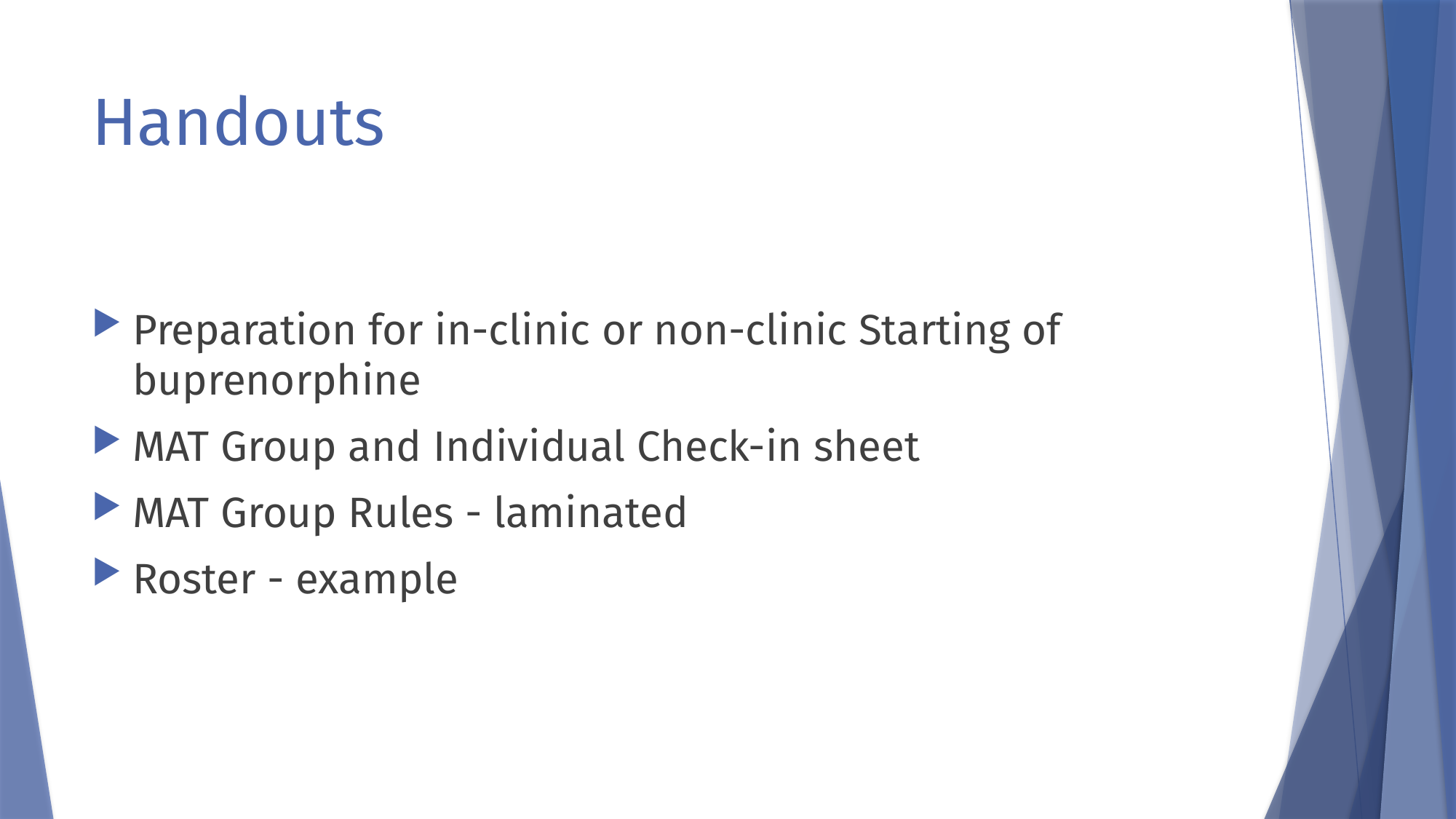

# Handouts

Preparation for in-clinic or non-clinic Starting of buprenorphine
MAT Group and Individual Check-in sheet
MAT Group Rules - laminated
Roster - example